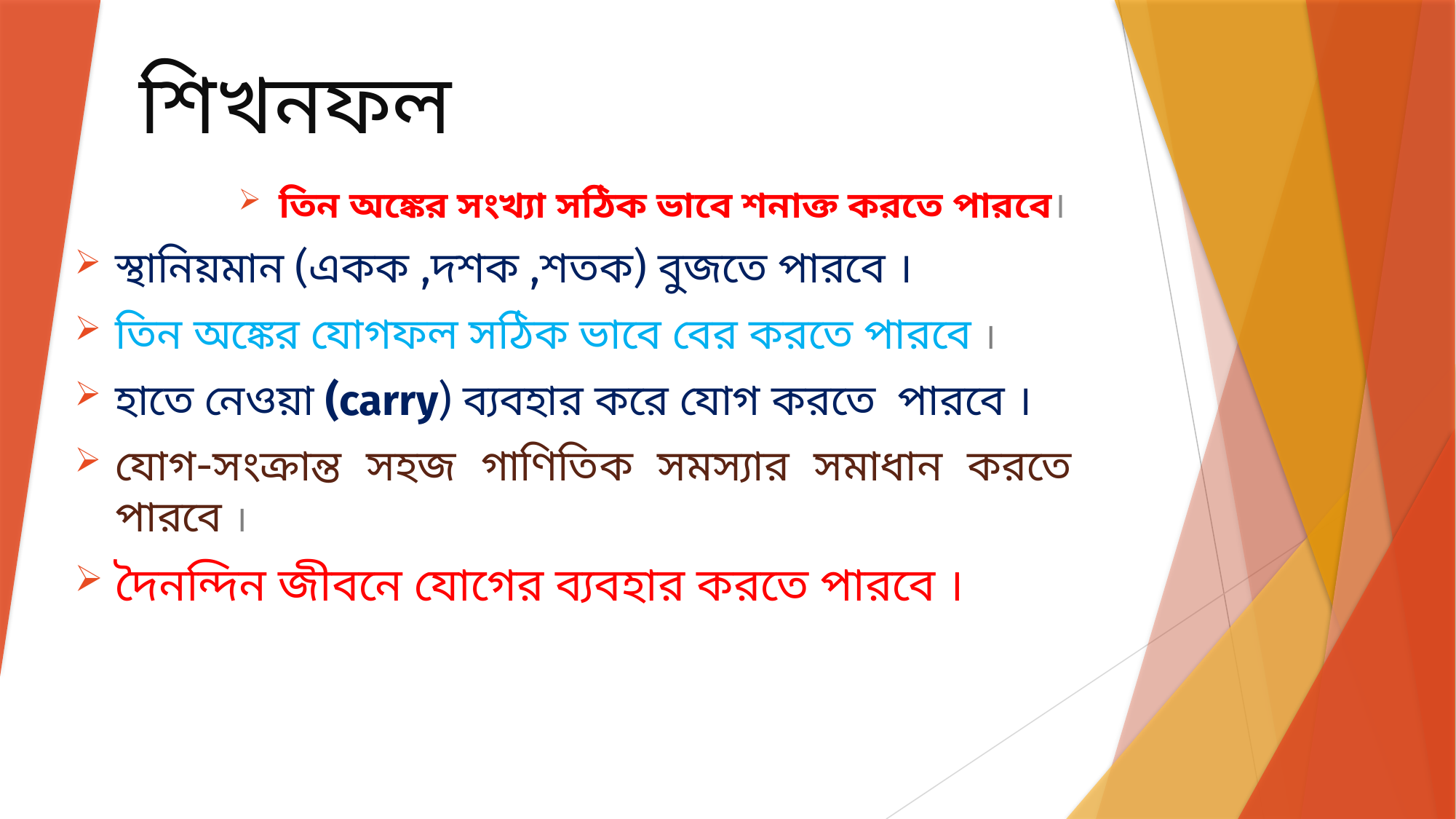

# শিখনফল
তিন অঙ্কের সংখ্যা সঠিক ভাবে শনাক্ত করতে পারবে।
স্থানিয়মান (একক ,দশক ,শতক) বুজতে পারবে ।
তিন অঙ্কের যোগফল সঠিক ভাবে বের করতে পারবে ।
হাতে নেওয়া (carry) ব্যবহার করে যোগ করতে  পারবে ।
যোগ-সংক্রান্ত সহজ গাণিতিক সমস্যার সমাধান করতে  পারবে ।
দৈনন্দিন জীবনে যোগের ব্যবহার করতে পারবে ।